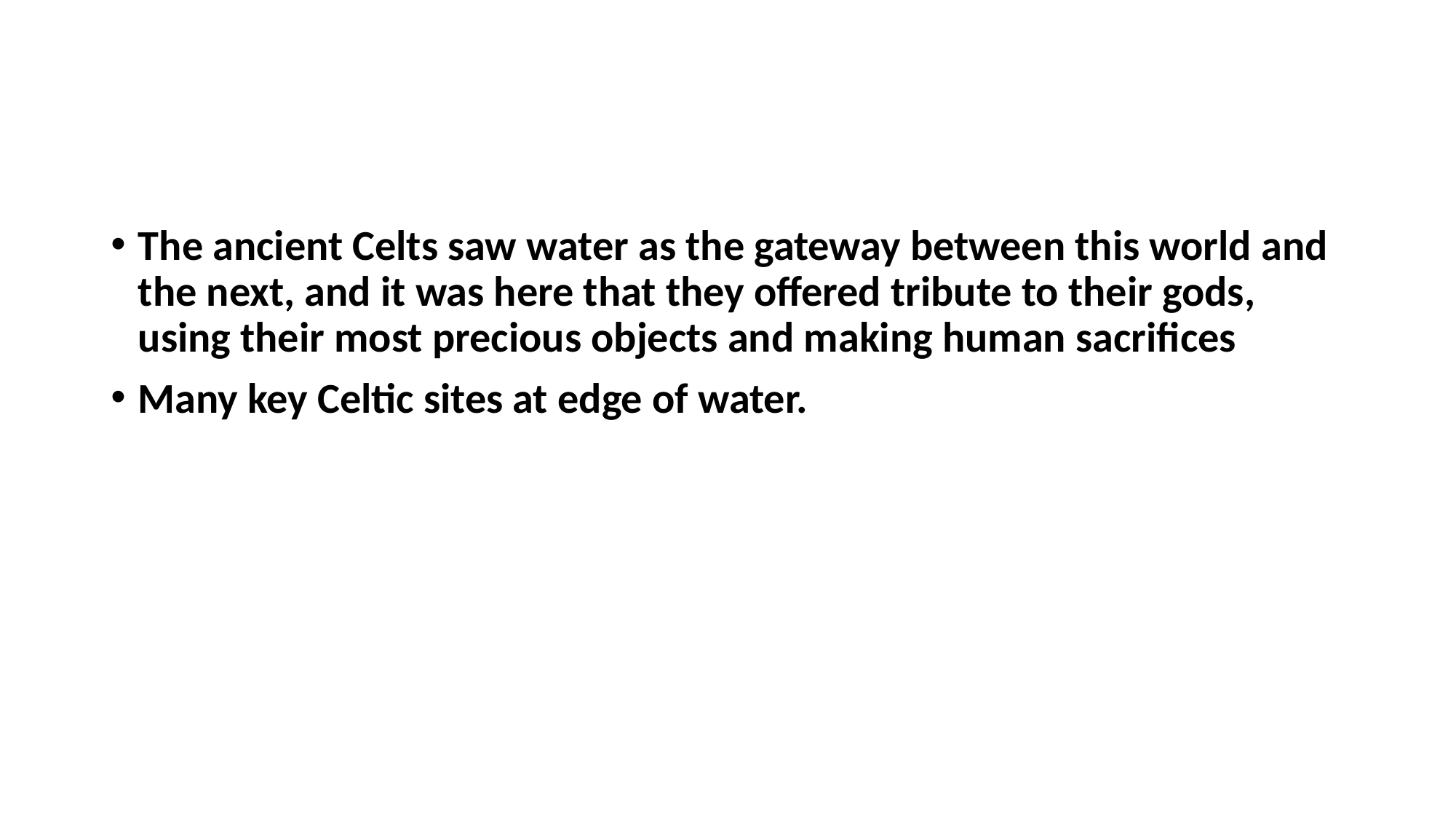

#
The ancient Celts saw water as the gateway between this world and the next, and it was here that they offered tribute to their gods, using their most precious objects and making human sacrifices
Many key Celtic sites at edge of water.